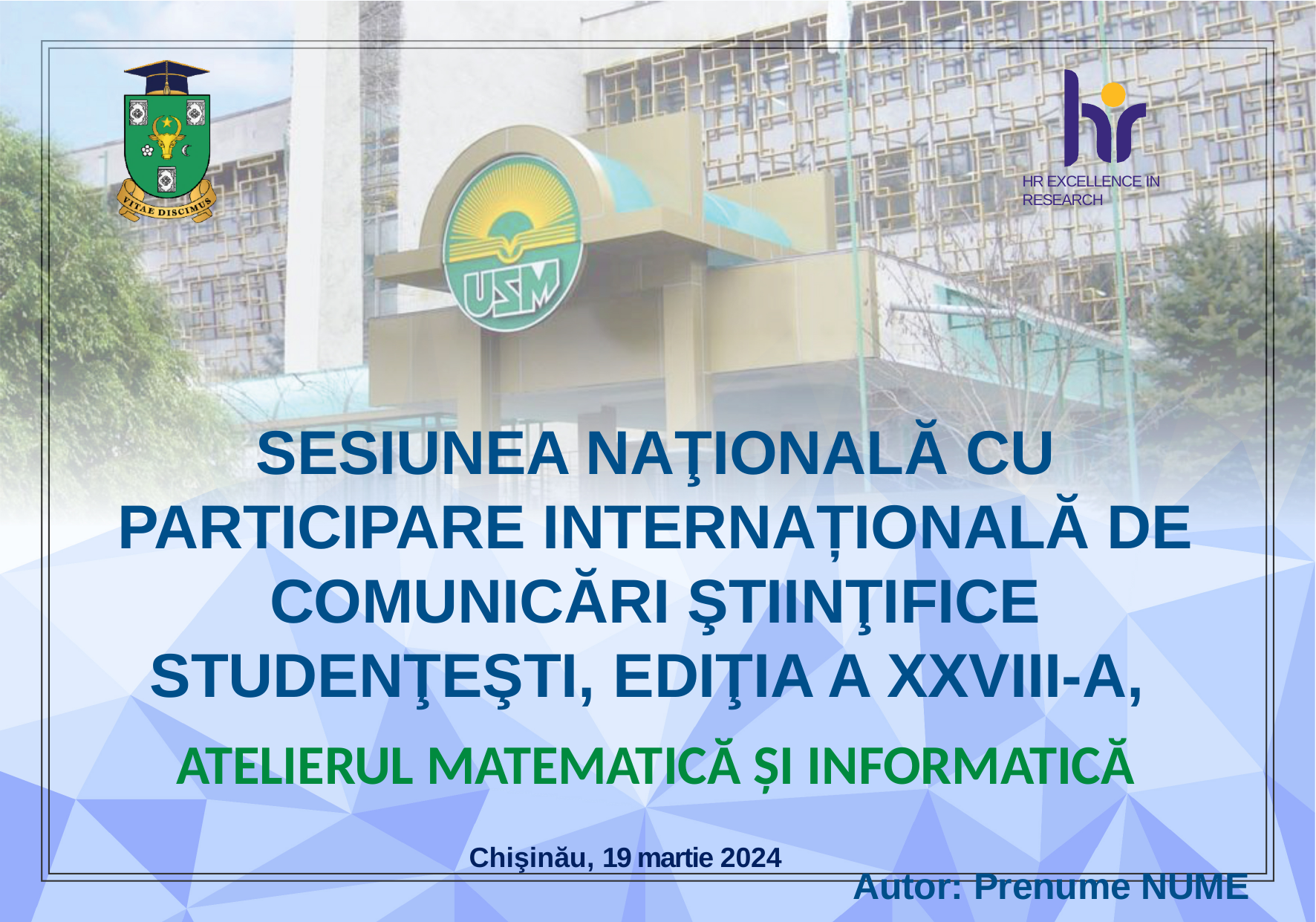

HR EXCELLENCE IN RESEARCH
SESIUNEA NAŢIONALĂ CU PARTICIPARE INTERNAȚIONALĂ DE COMUNICĂRI ŞTIINŢIFICE STUDENŢEŞTI, EDIŢIA A XXVIII-A,
ATELIERUL MATEMATICĂ ȘI INFORMATICĂ

Autor: Prenume NUME

Chişinău, 19 martie 2024